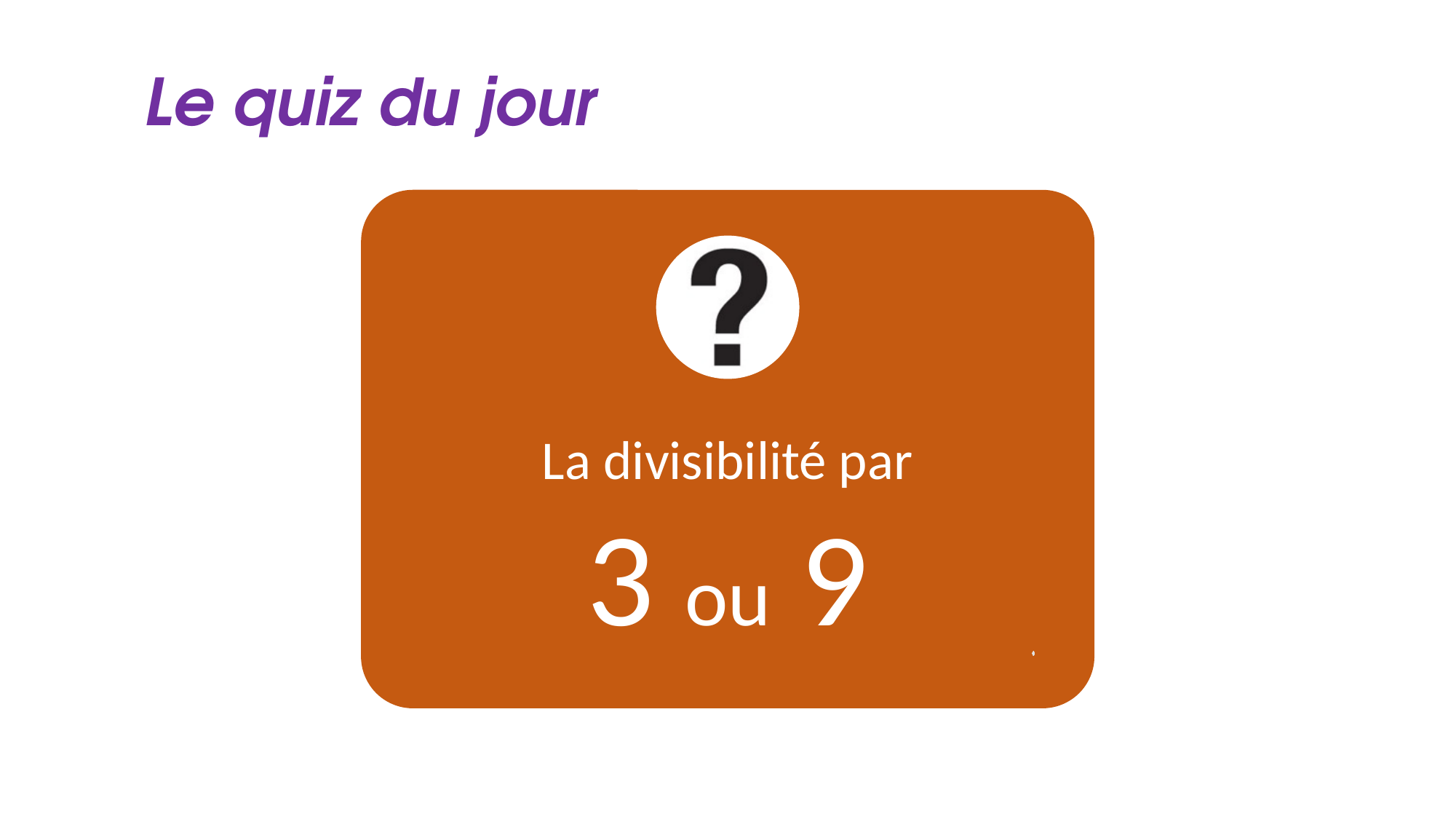

Le quiz du jour

La divisibilité par
3 ou 9